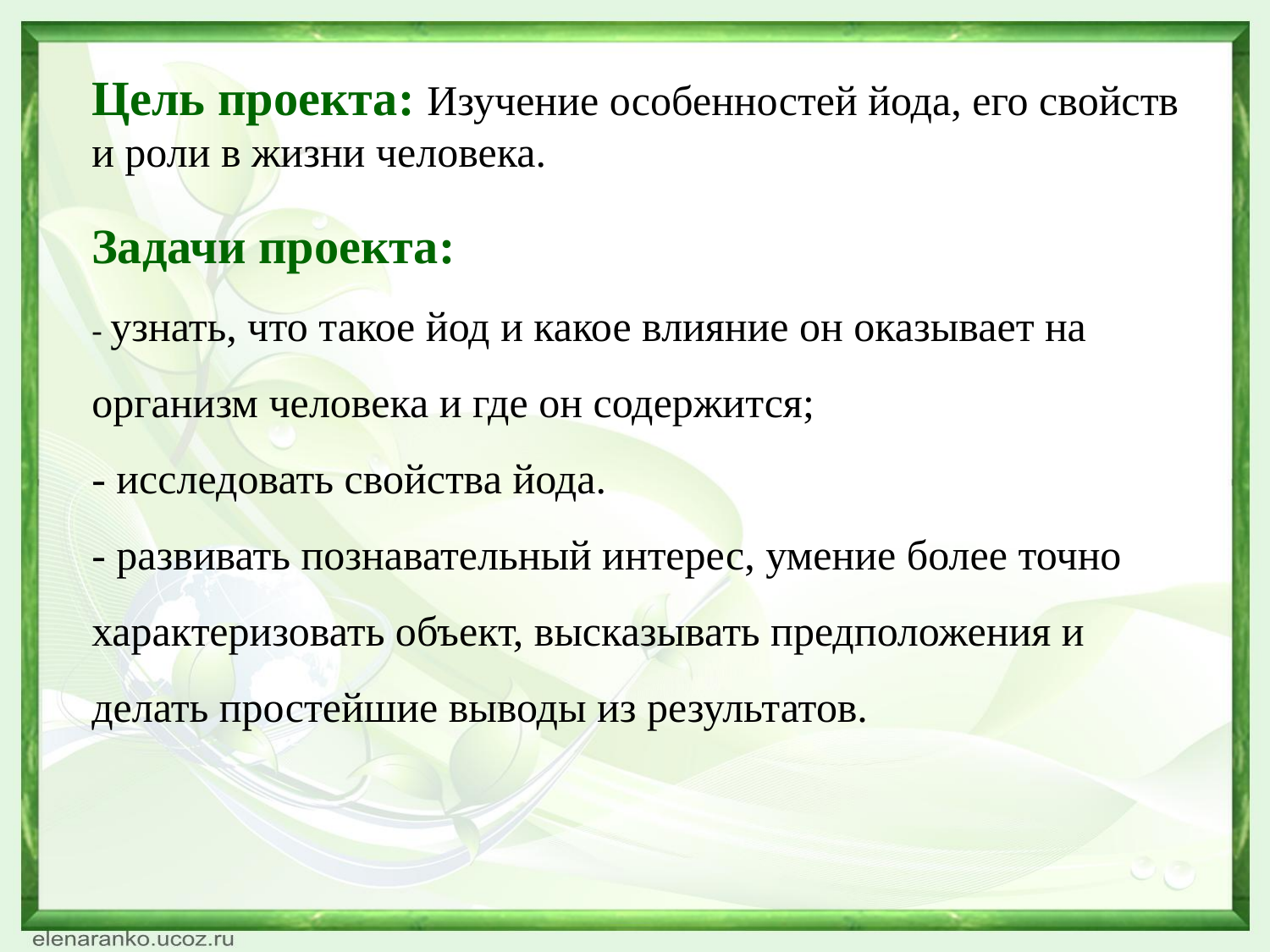

Цель проекта: Изучение особенностей йода, его свойств и роли в жизни человека.

Задачи проекта:
- узнать, что такое йод и какое влияние он оказывает на организм человека и где он содержится;
- исследовать свойства йода.
- развивать познавательный интерес, умение более точно характеризовать объект, высказывать предположения и делать простейшие выводы из результатов.